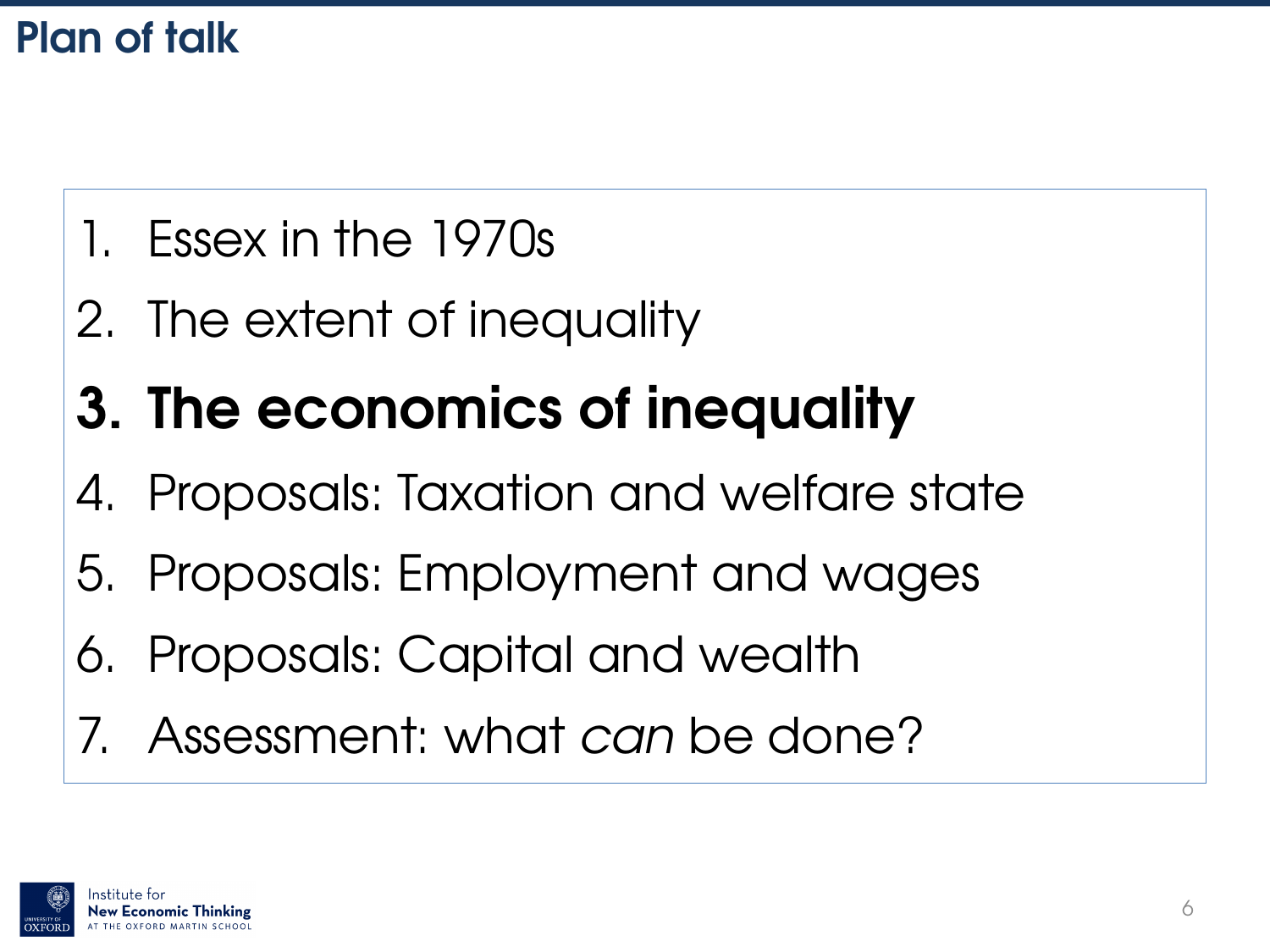

# Plan of talk
Essex in the 1970s
The extent of inequality
The economics of inequality
Proposals: Taxation and welfare state
Proposals: Employment and wages
Proposals: Capital and wealth
Assessment: what can be done?
6